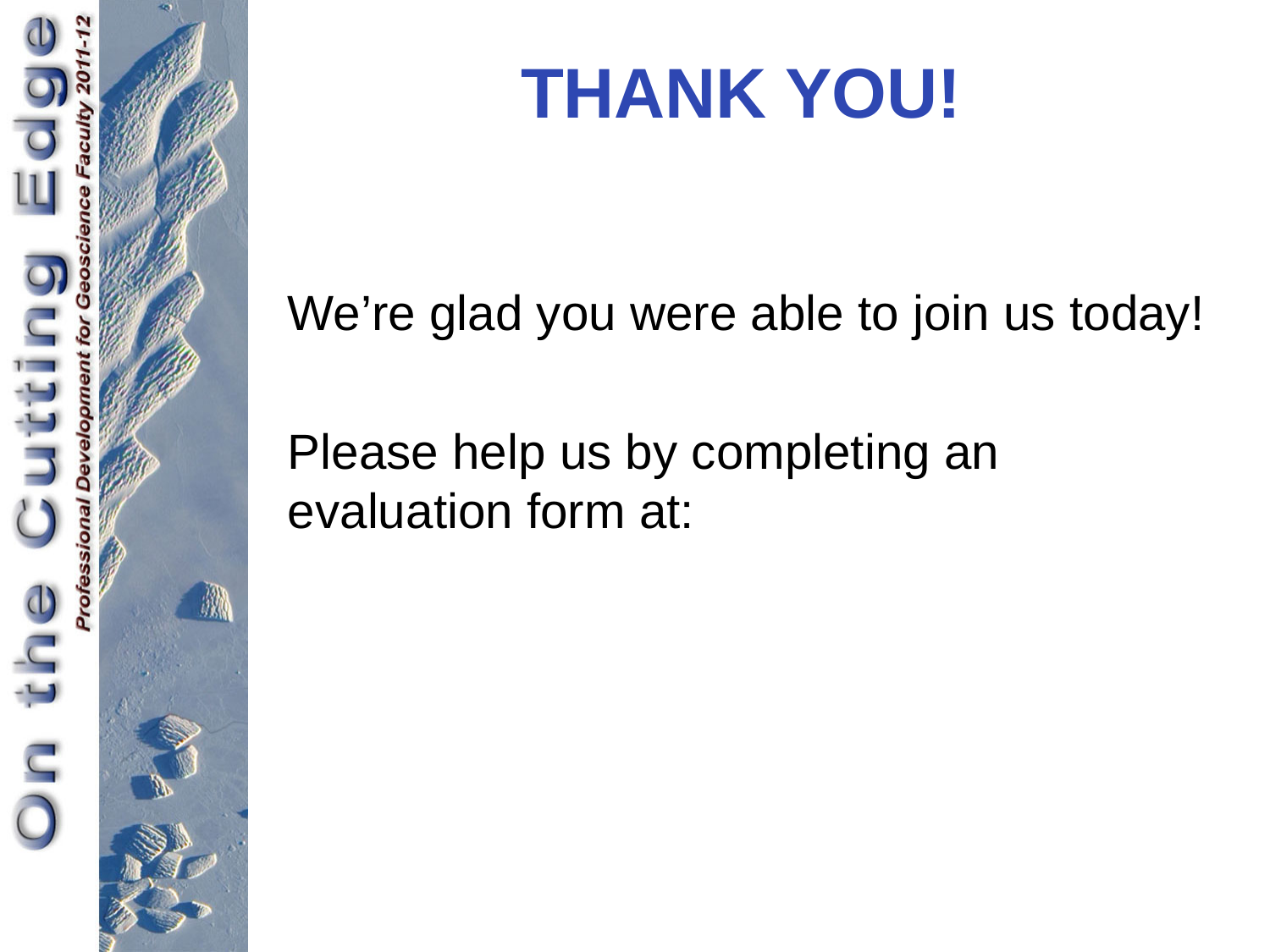

# Thank you!
We’re glad you were able to join us today!

Please help us by completing an evaluation form at: